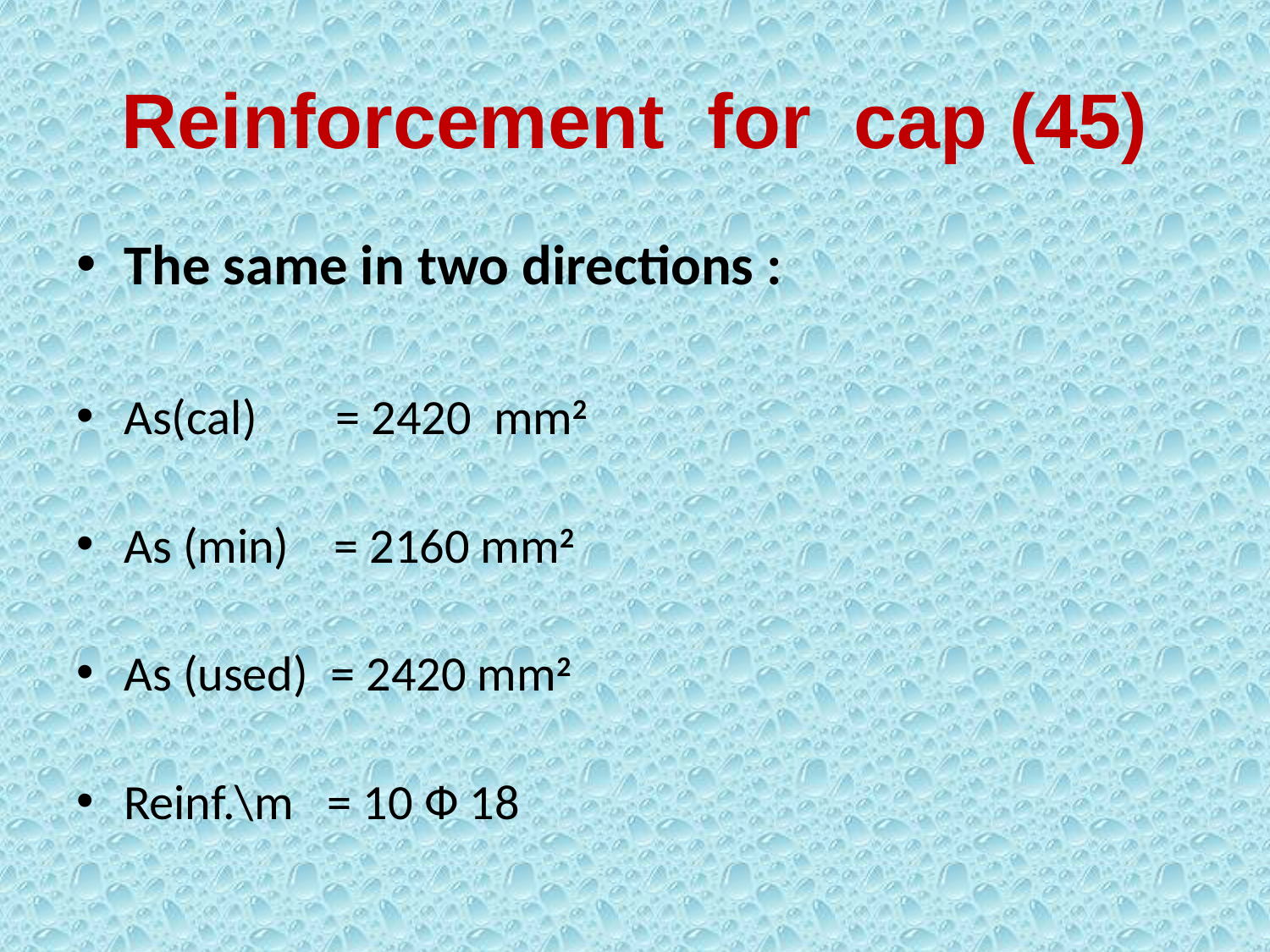

# Reinforcement  for  cap (45)
The same in two directions :

As(cal)       = 2420  mm2
As (min)    = 2160 mm2
As (used)  = 2420 mm2
Reinf.\m   = 10 Ф 18